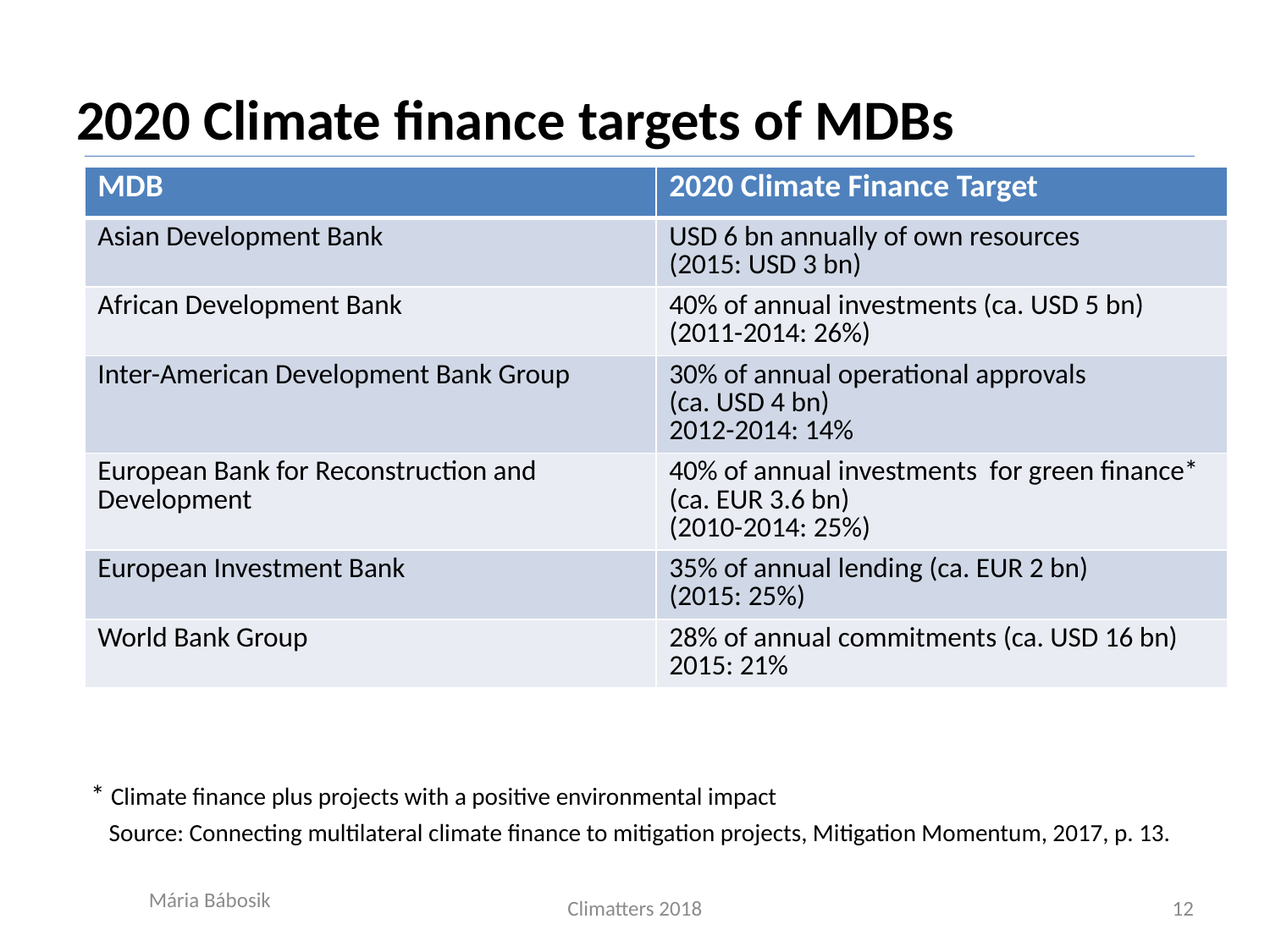

# 2020 Climate finance targets of MDBs
| MDB | 2020 Climate Finance Target |
| --- | --- |
| Asian Development Bank | USD 6 bn annually of own resources (2015: USD 3 bn) |
| African Development Bank | 40% of annual investments (ca. USD 5 bn) (2011-2014: 26%) |
| Inter-American Development Bank Group | 30% of annual operational approvals (ca. USD 4 bn) 2012-2014: 14% |
| European Bank for Reconstruction and Development | 40% of annual investments for green finance\* (ca. EUR 3.6 bn) (2010-2014: 25%) |
| European Investment Bank | 35% of annual lending (ca. EUR 2 bn) (2015: 25%) |
| World Bank Group | 28% of annual commitments (ca. USD 16 bn) 2015: 21% |
* Climate finance plus projects with a positive environmental impact
Source: Connecting multilateral climate finance to mitigation projects, Mitigation Momentum, 2017, p. 13.
Mária Bábosik
Climatters 2018
12